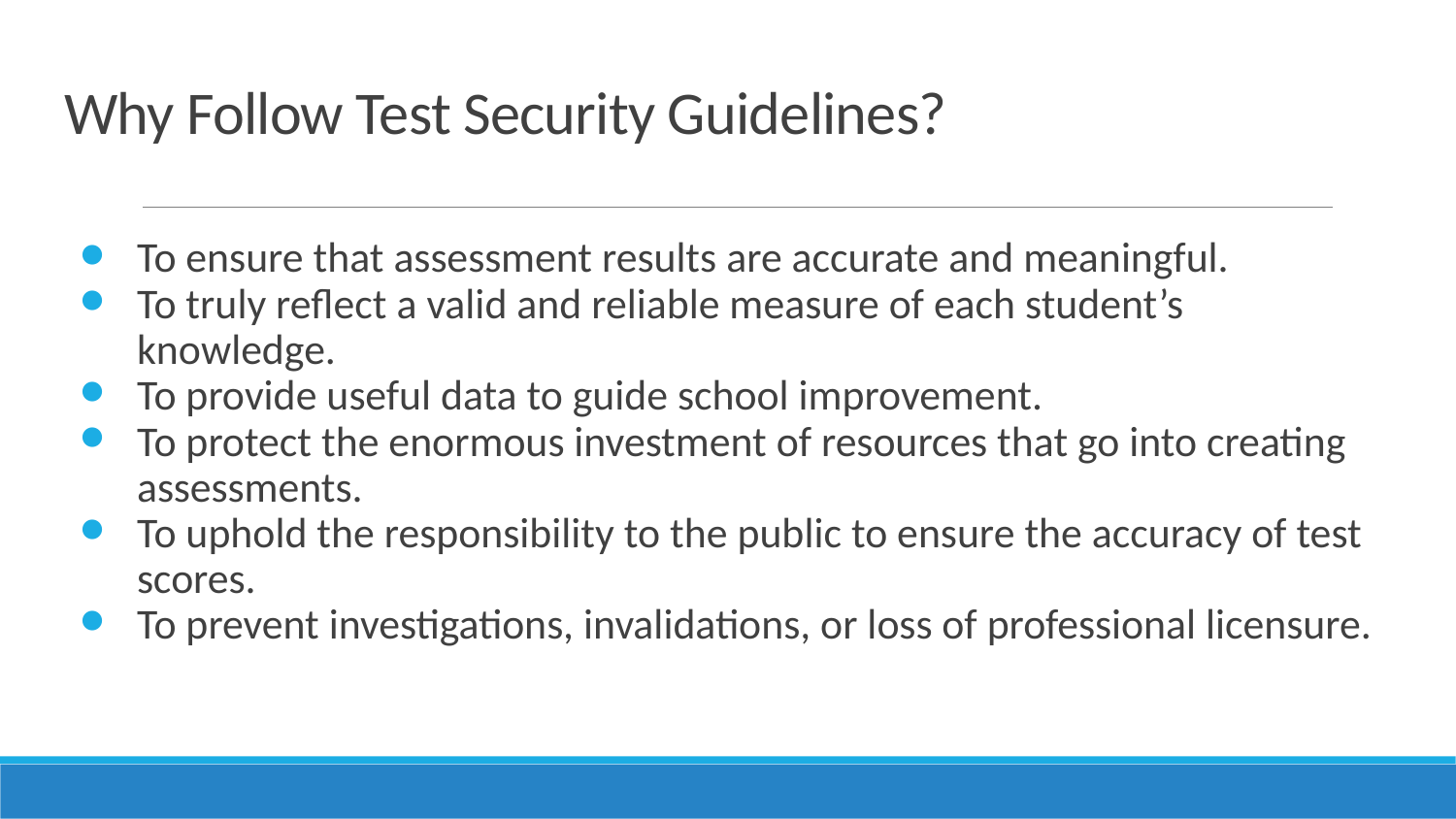

# Why Follow Test Security Guidelines?
To ensure that assessment results are accurate and meaningful.
To truly reflect a valid and reliable measure of each student’s knowledge.
To provide useful data to guide school improvement.
To protect the enormous investment of resources that go into creating assessments.
To uphold the responsibility to the public to ensure the accuracy of test scores.
To prevent investigations, invalidations, or loss of professional licensure.